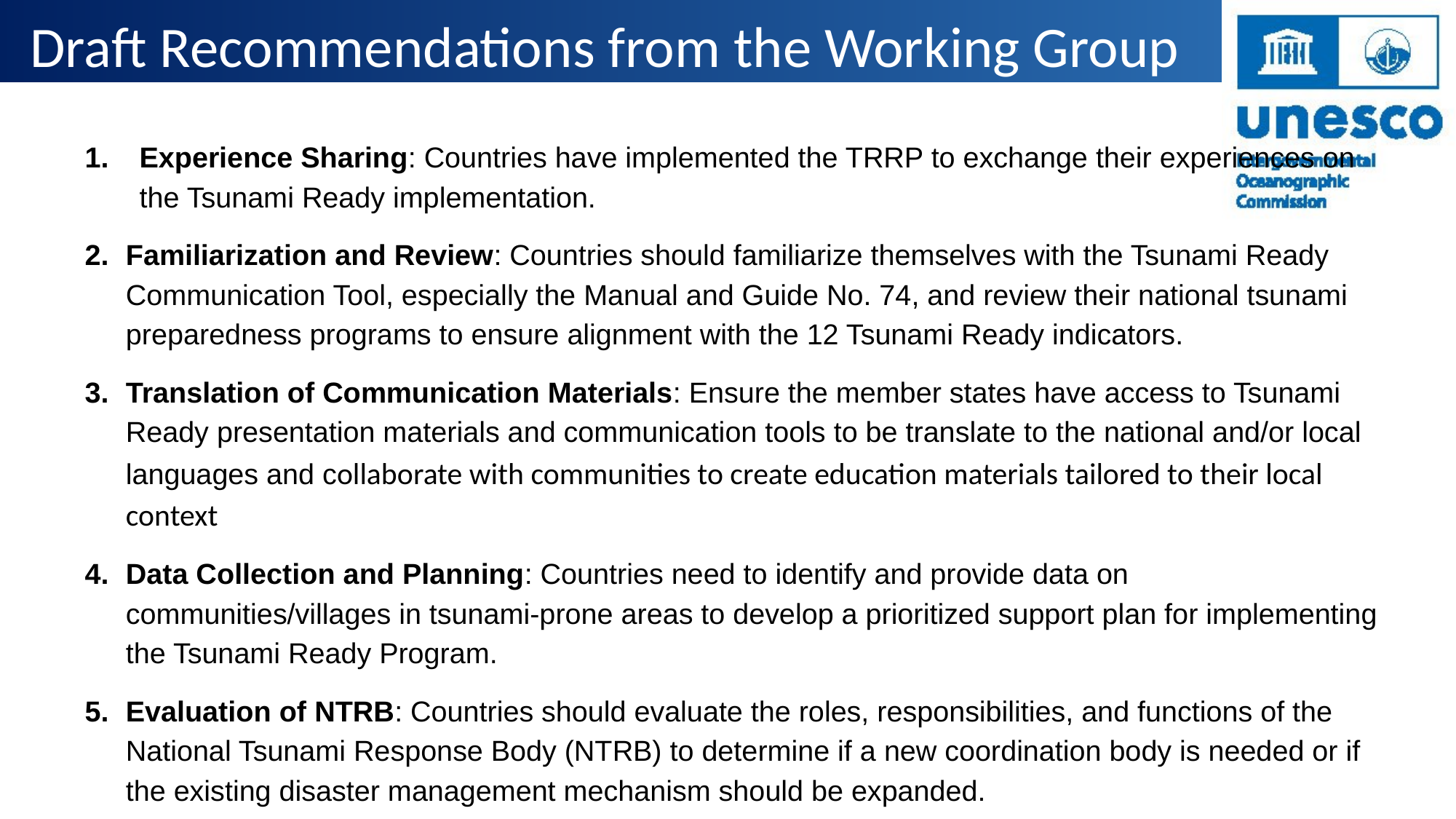

Draft Recommendations from the Working Group
#
Experience Sharing: Countries have implemented the TRRP to exchange their experiences on the Tsunami Ready implementation.
Familiarization and Review: Countries should familiarize themselves with the Tsunami Ready Communication Tool, especially the Manual and Guide No. 74, and review their national tsunami preparedness programs to ensure alignment with the 12 Tsunami Ready indicators.
Translation of Communication Materials: Ensure the member states have access to Tsunami Ready presentation materials and communication tools to be translate to the national and/or local languages and collaborate with communities to create education materials tailored to their local context
Data Collection and Planning: Countries need to identify and provide data on communities/villages in tsunami-prone areas to develop a prioritized support plan for implementing the Tsunami Ready Program.
Evaluation of NTRB: Countries should evaluate the roles, responsibilities, and functions of the National Tsunami Response Body (NTRB) to determine if a new coordination body is needed or if the existing disaster management mechanism should be expanded.